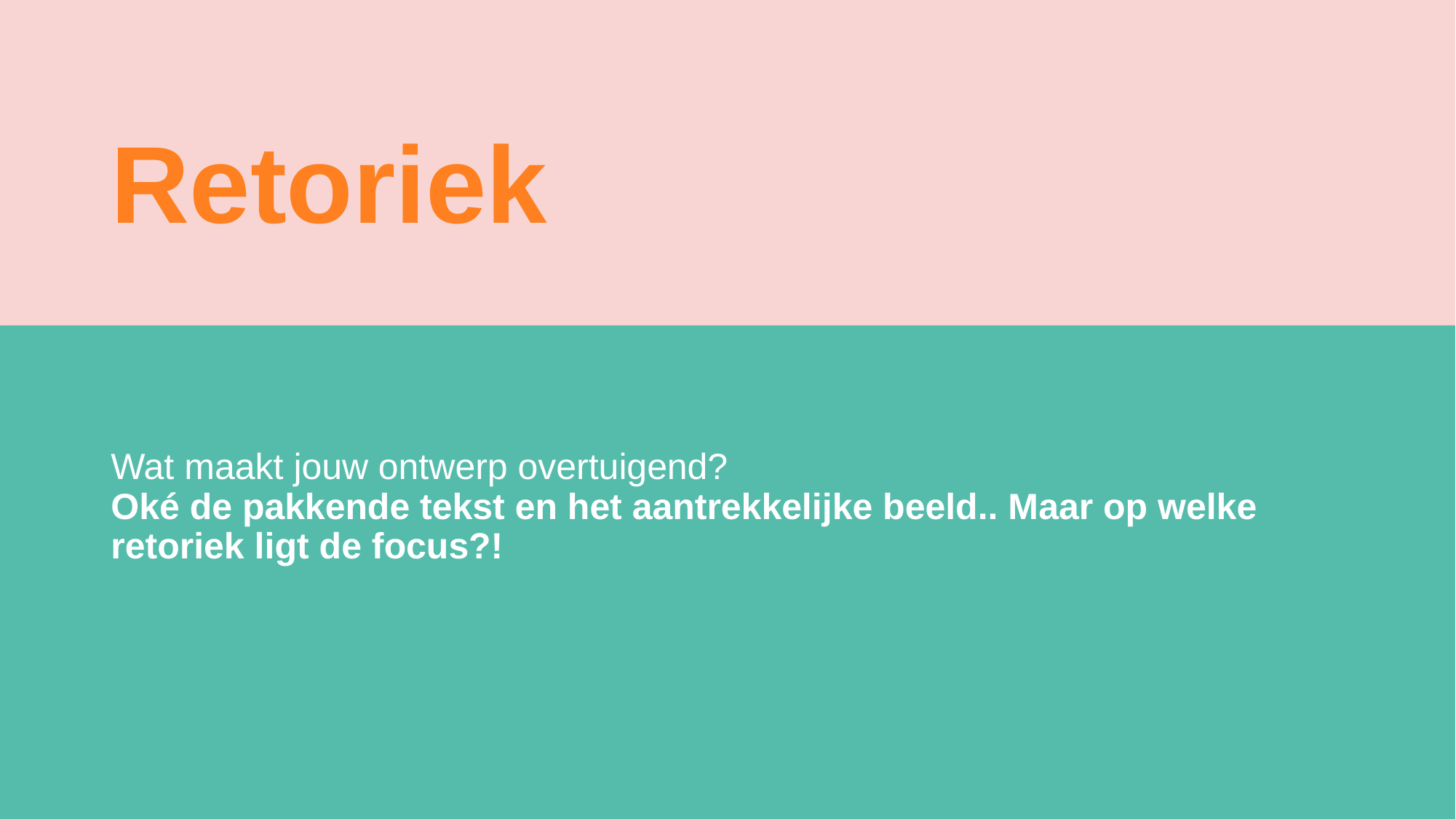

# Retoriek
Wat maakt jouw ontwerp overtuigend?
Oké de pakkende tekst en het aantrekkelijke beeld.. Maar op welke retoriek ligt de focus?!